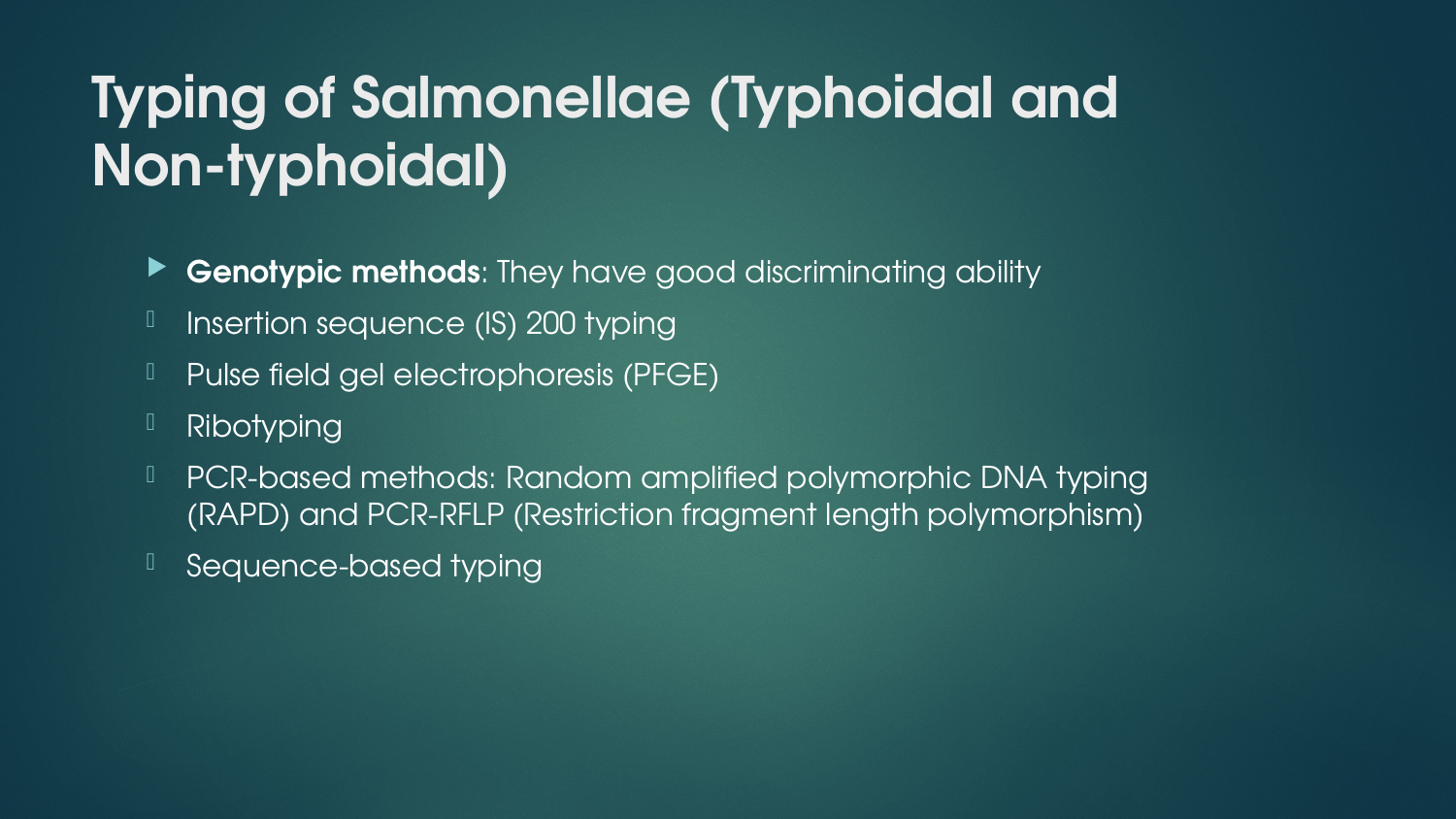

# Typing of Salmonellae (Typhoidal and Non-typhoidal)
Genotypic methods: They have good discriminating ability
Insertion sequence (IS) 200 typing
Pulse field gel electrophoresis (PFGE)
Ribotyping
PCR-based methods: Random amplified polymorphic DNA typing (RAPD) and PCR-RFLP (Restriction fragment length polymorphism)
Sequence-based typing